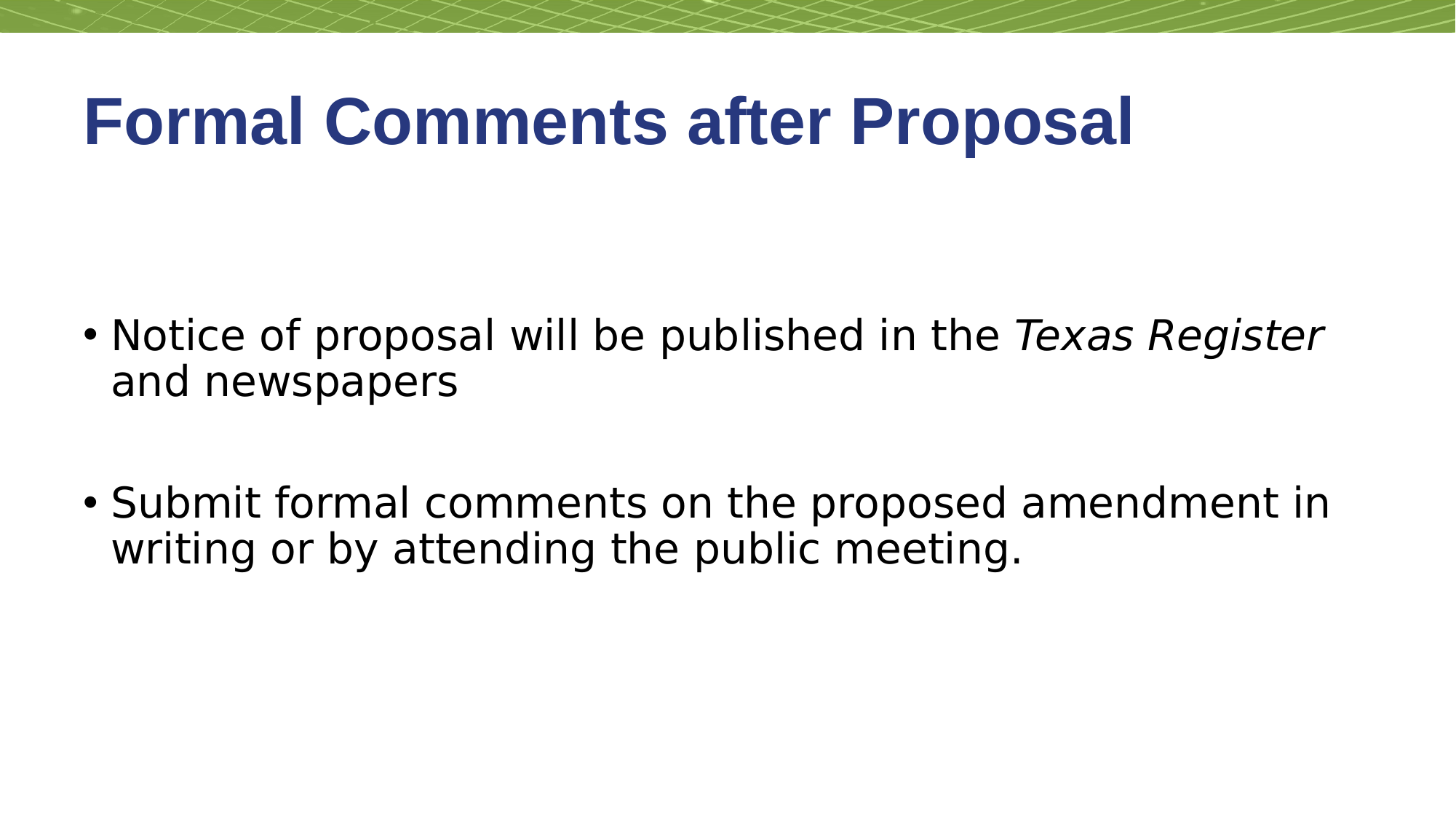

# Formal Comments after Proposal
Notice of proposal will be published in the Texas Register and newspapers

Submit formal comments on the proposed amendment in writing or by attending the public meeting.